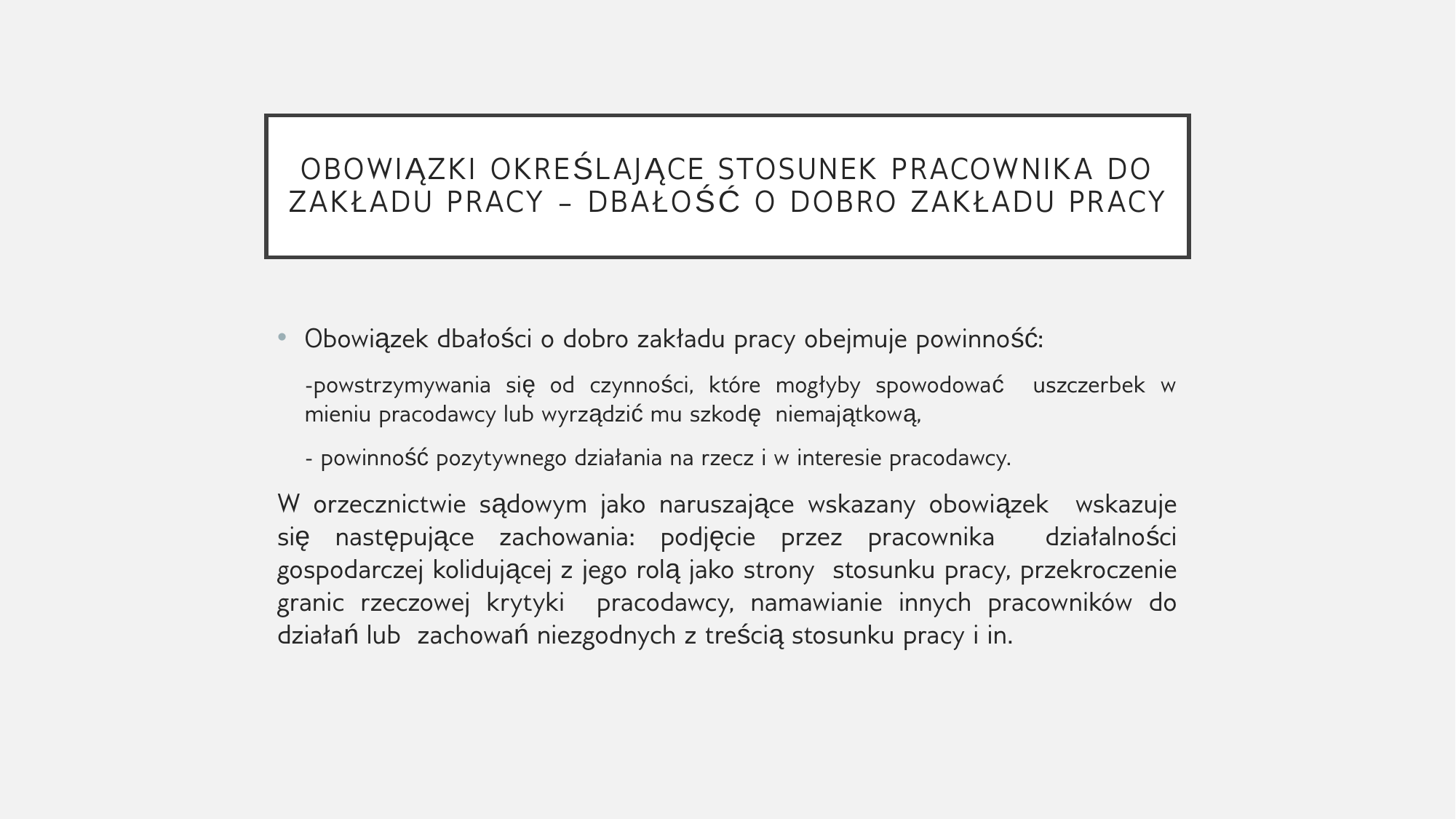

# Obowiązki określające stosunek pracownika do zakładu pracy – dbałość o dobro zakładu pracy
Obowiązek dbałości o dobro zakładu pracy obejmuje powinność:
-powstrzymywania się od czynności, które mogłyby spowodować  uszczerbek w mieniu pracodawcy lub wyrządzić mu szkodę  niemajątkową,
- powinność pozytywnego działania na rzecz i w interesie pracodawcy.
W orzecznictwie sądowym jako naruszające wskazany obowiązek  wskazuje się następujące zachowania: podjęcie przez pracownika  działalności gospodarczej kolidującej z jego rolą jako strony  stosunku pracy, przekroczenie granic rzeczowej krytyki  pracodawcy, namawianie innych pracowników do działań lub  zachowań niezgodnych z treścią stosunku pracy i in.